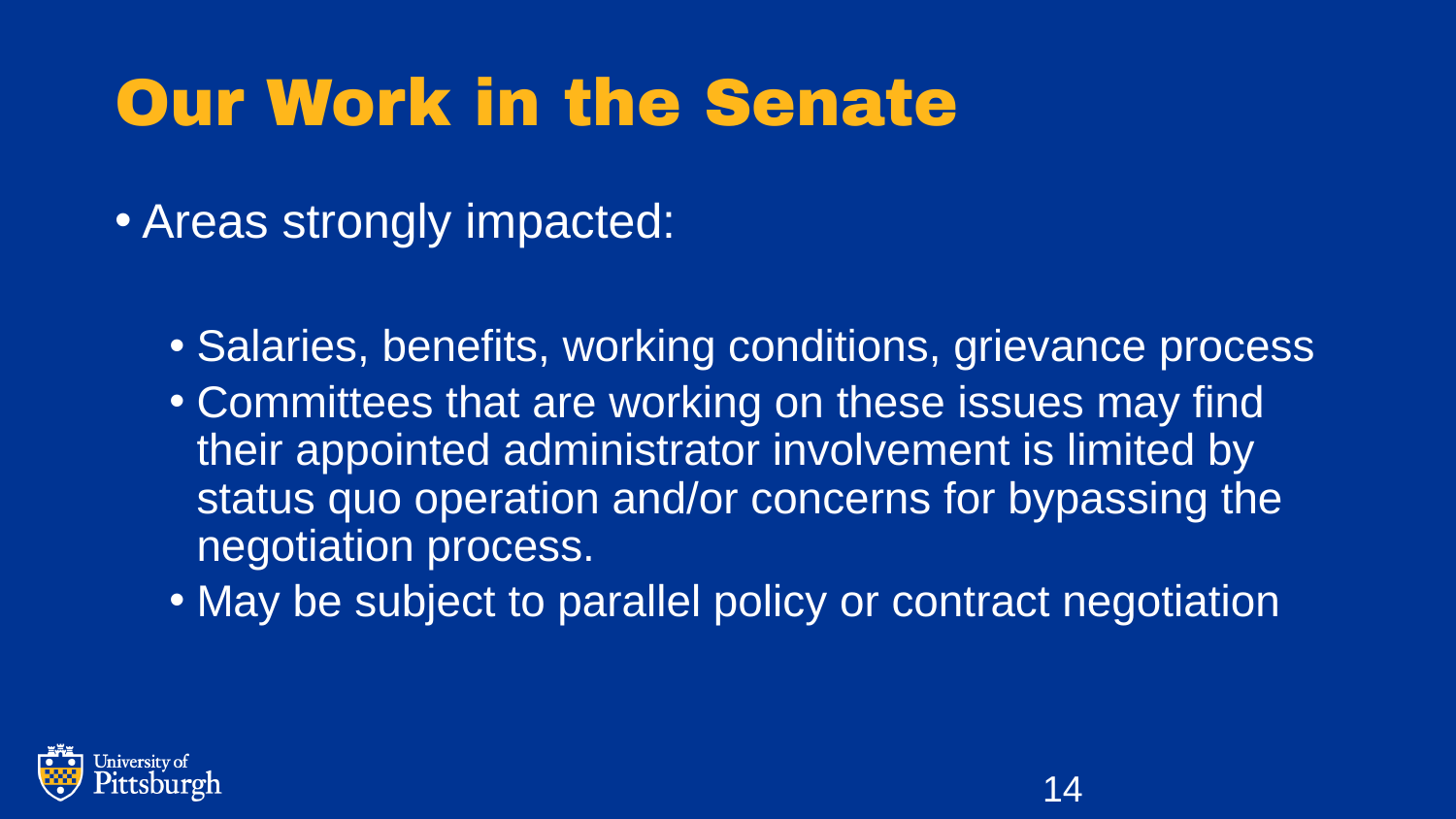

# Our Work in the Senate
Areas strongly impacted:

Salaries, benefits, working conditions, grievance process
Committees that are working on these issues may find their appointed administrator involvement is limited by status quo operation and/or concerns for bypassing the negotiation process.
May be subject to parallel policy or contract negotiation

14